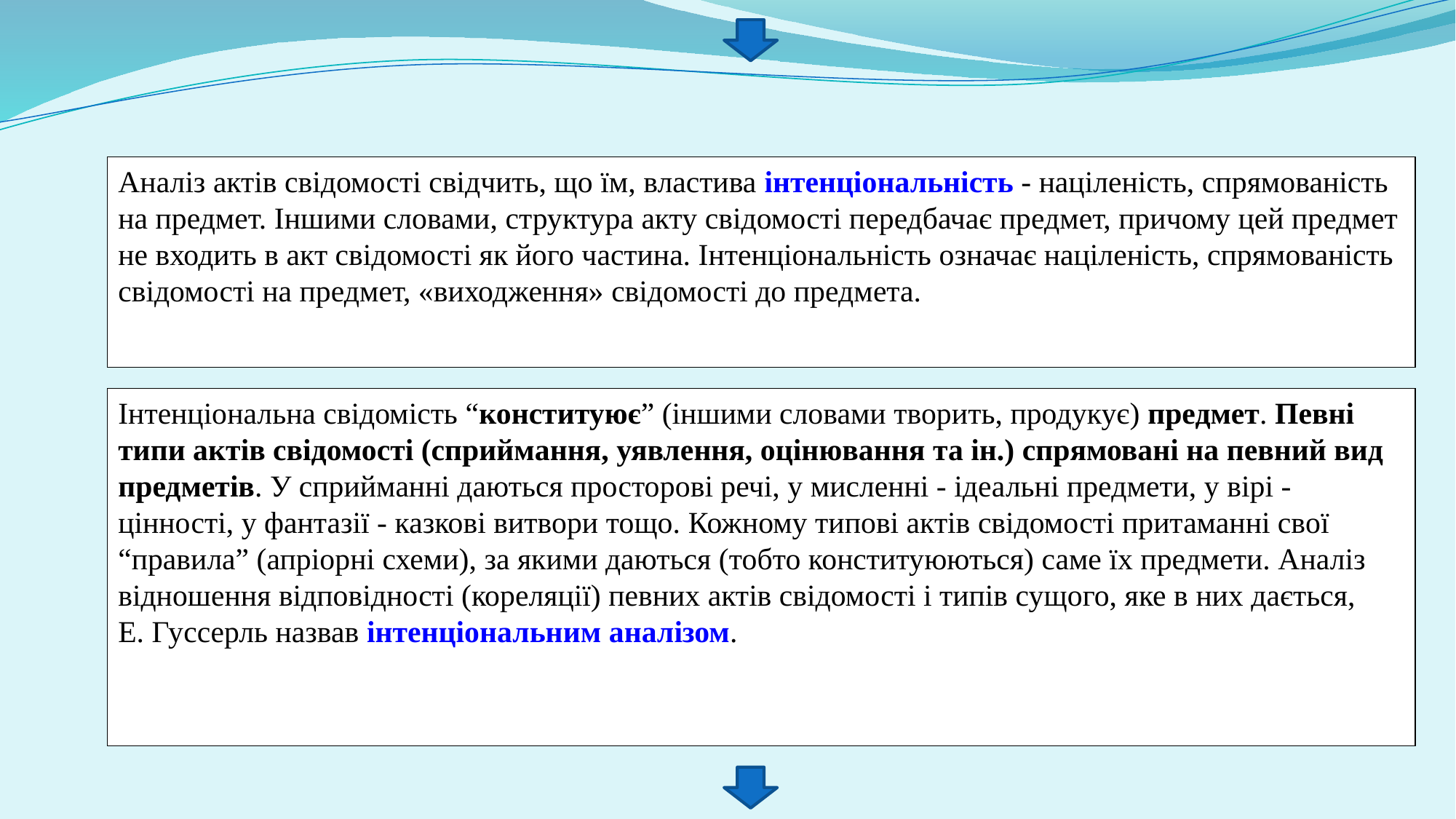

Аналіз актів свідомості свідчить, що їм, властива інтенціональність ‑ націленість, спрямованість на предмет. Іншими словами, структура акту свідомості передбачає предмет, причому цей предмет не входить в акт свідомості як його частина. Інтенціональність означає націленість, спрямованість свідомості на предмет, «виходження» свідомості до предмета.
Інтенціональна свідомість “конституює” (іншими словами творить, продукує) предмет. Певні типи актів свідомості (сприймання, уявлення, оцінювання та ін.) спрямовані на певний вид предметів. У сприйманні даються просторові речі, у мисленні ‑ ідеальні предмети, у вірі ‑ цінності, у фантазії ‑ казкові витвори тощо. Кожному типові актів свідомості притаманні свої “правила” (апріорні схеми), за якими даються (тобто конституюються) саме їх предмети. Аналіз відношення відповідності (кореляції) певних актів свідомості і типів сущого, яке в них дається, Е. Гуссерль назвав інтенціональним аналізом.